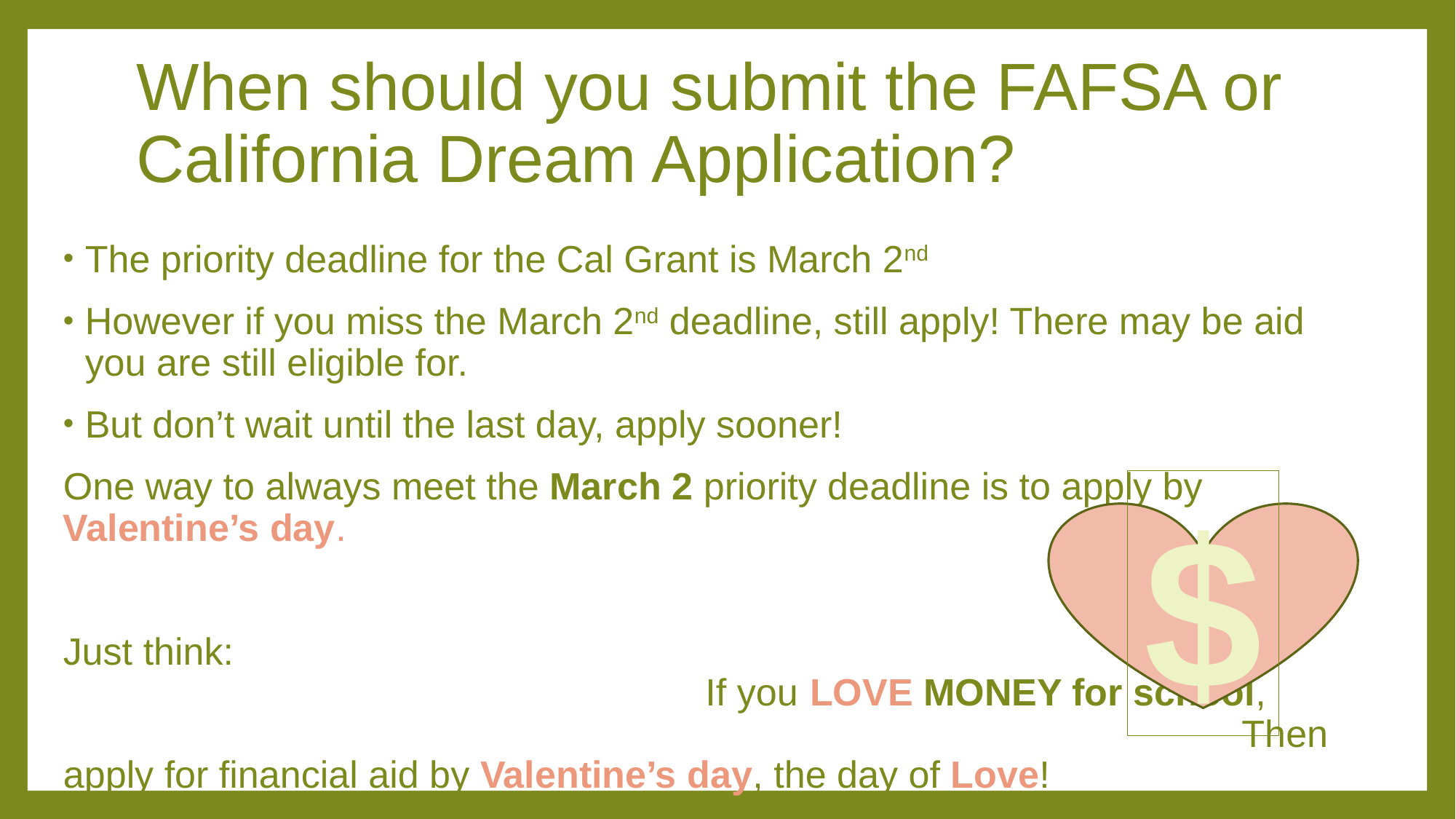

# When should you submit the FAFSA or California Dream Application?
The priority deadline for the Cal Grant is March 2nd
However if you miss the March 2nd deadline, still apply! There may be aid you are still eligible for.
But don’t wait until the last day, apply sooner!
One way to always meet the March 2 priority deadline is to apply by Valentine’s day.

Just think:                                                                                                                                                                         If you LOVE MONEY for school,                                                                                                                          Then apply for financial aid by Valentine’s day, the day of Love!
$